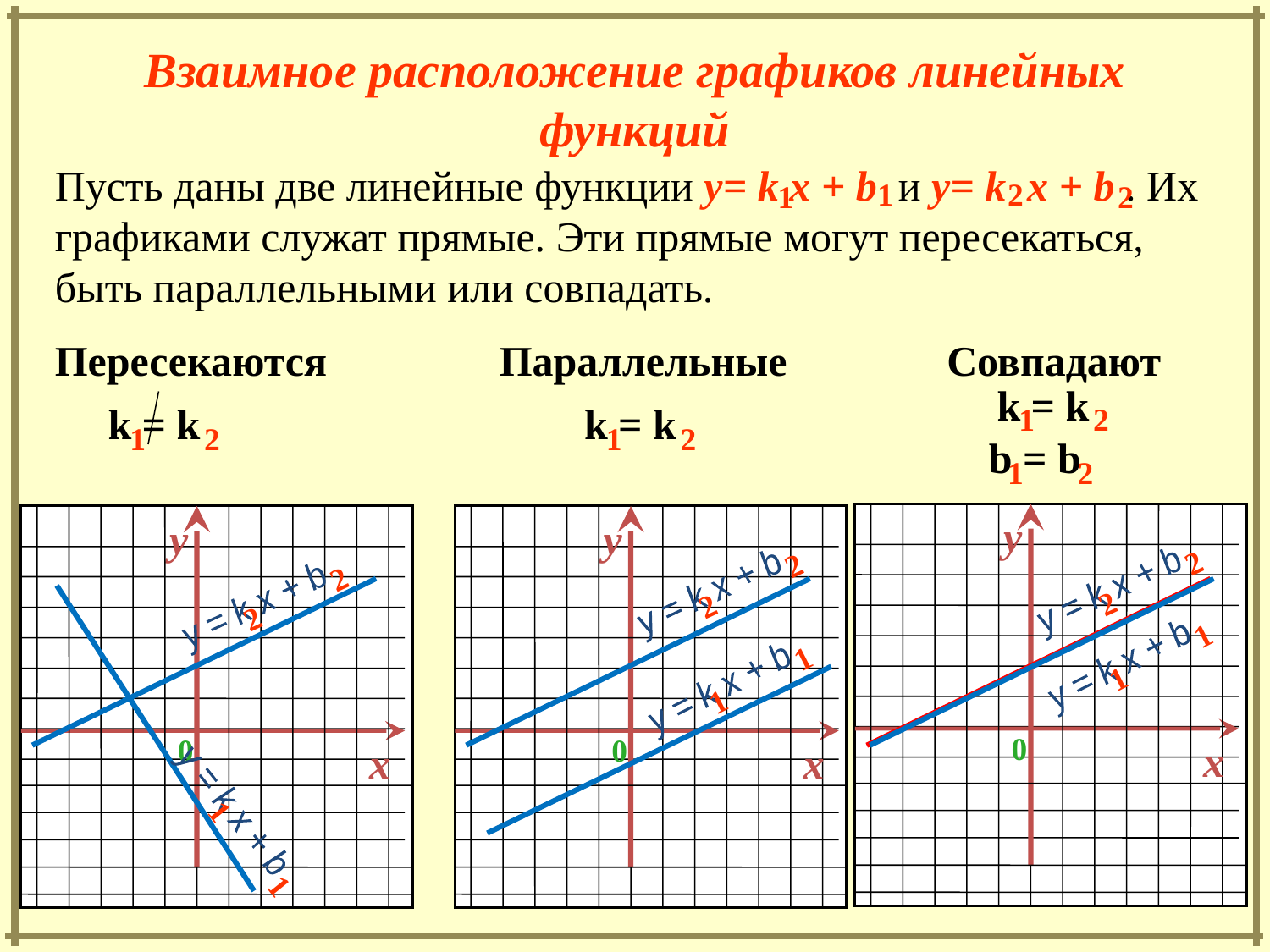

Взаимное расположение графиков линейных функций
Пусть даны две линейные функции y= k x + b  и y= k  x + b . Их графиками служат прямые. Эти прямые могут пересекаться, быть параллельными или совпадать.
1
2
1
2
Пересекаются
Параллельные
Совпадают
k = k
1
2
k = k

1
2
k = k
1
2
b = b
1
2

у

y = k x + b

2
2

y = k x + b

1
1

0

х

у

y = k x + b

2
2

0

х

y = k x + b

1
1

у

y = k x + b

2
2

y = k x + b

1
1

0

х